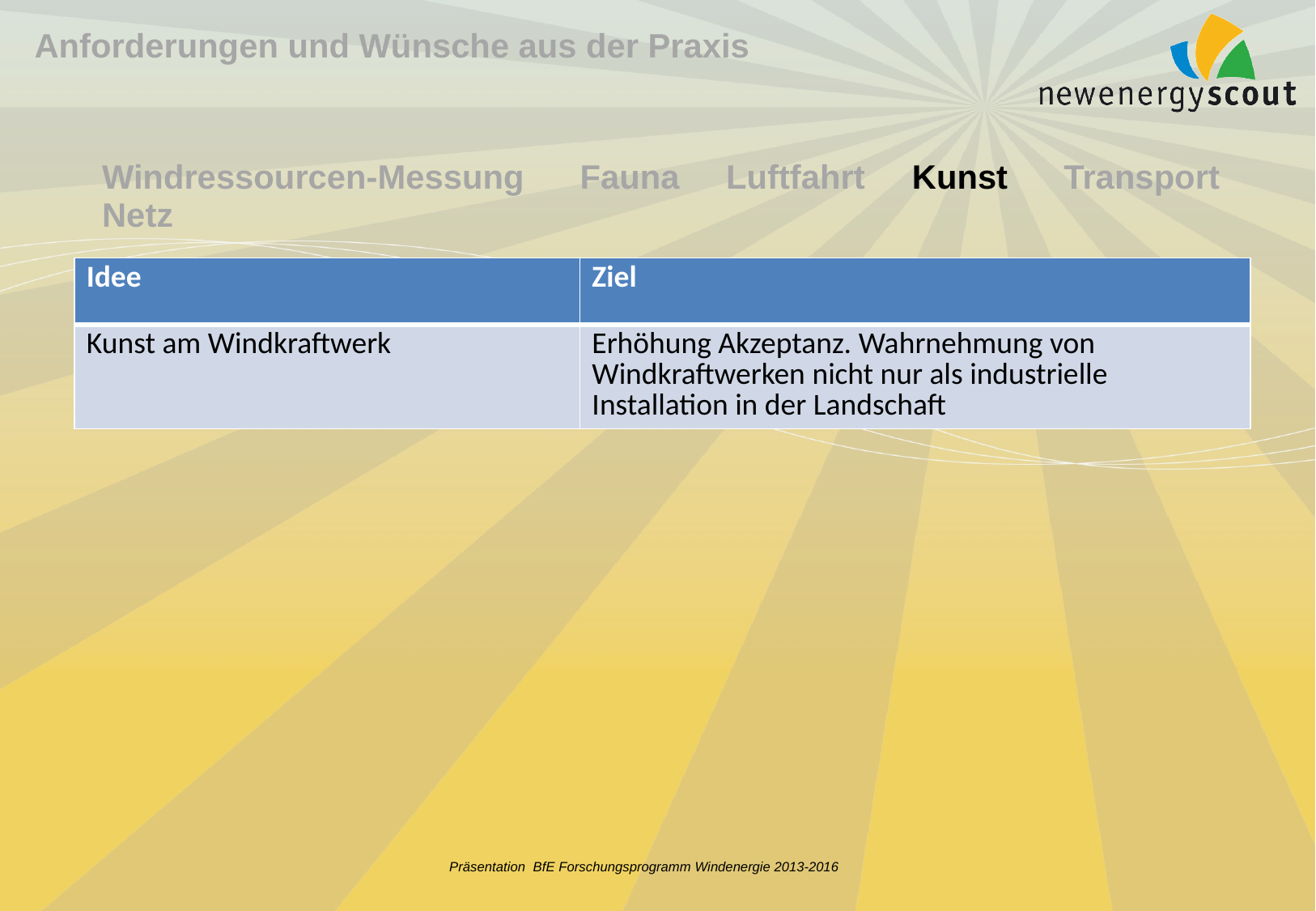

Anforderungen und Wünsche aus der Praxis
Windressourcen-Messung      Fauna     Luftfahrt     Kunst      Transport    Netz
| Idee | Ziel |
| --- | --- |
| Kunst am Windkraftwerk | Erhöhung Akzeptanz. Wahrnehmung von Windkraftwerken nicht nur als industrielle Installation in der Landschaft |